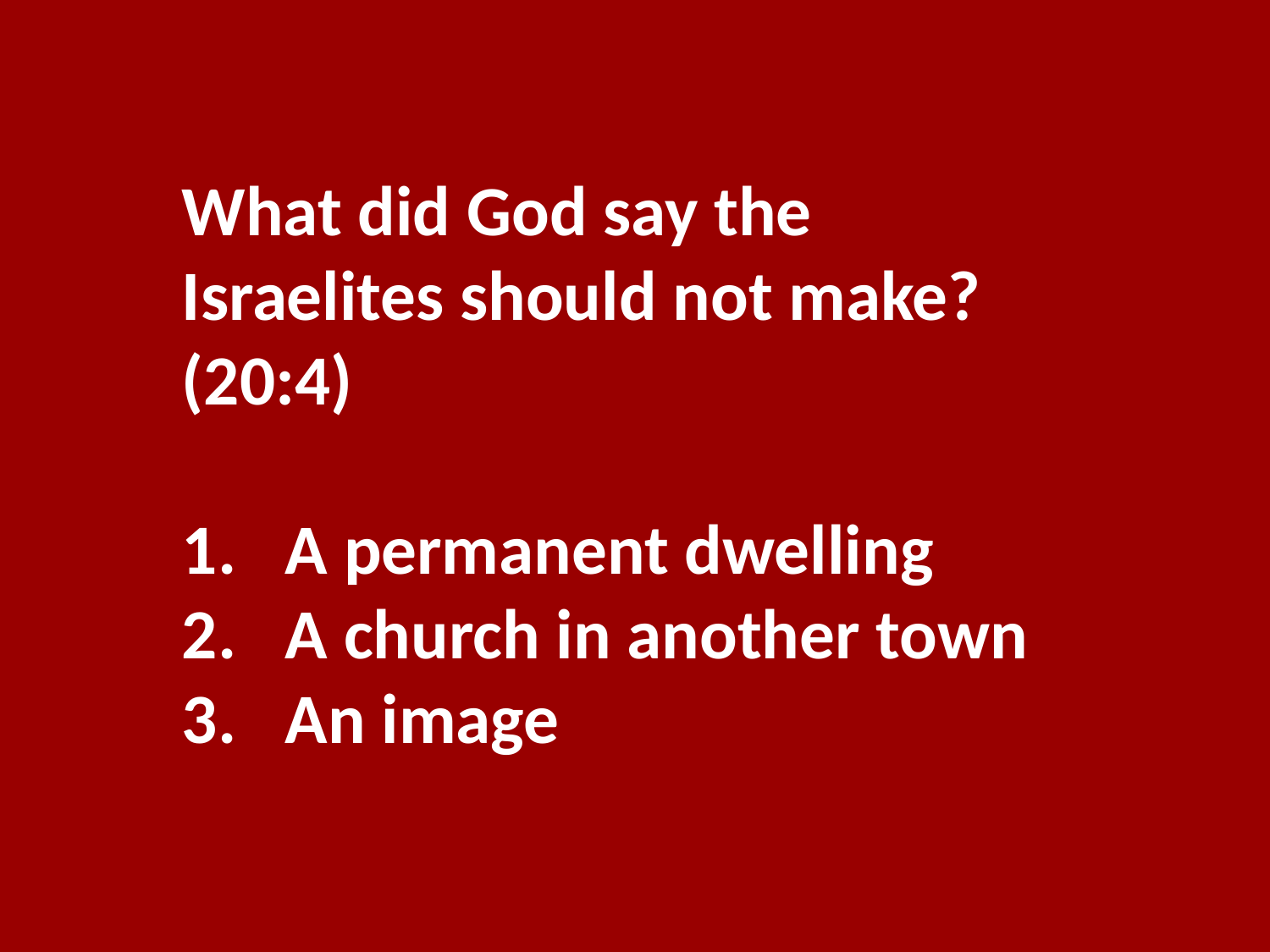

What did God say the Israelites should not make? (20:4)

A permanent dwelling
A church in another town
An image